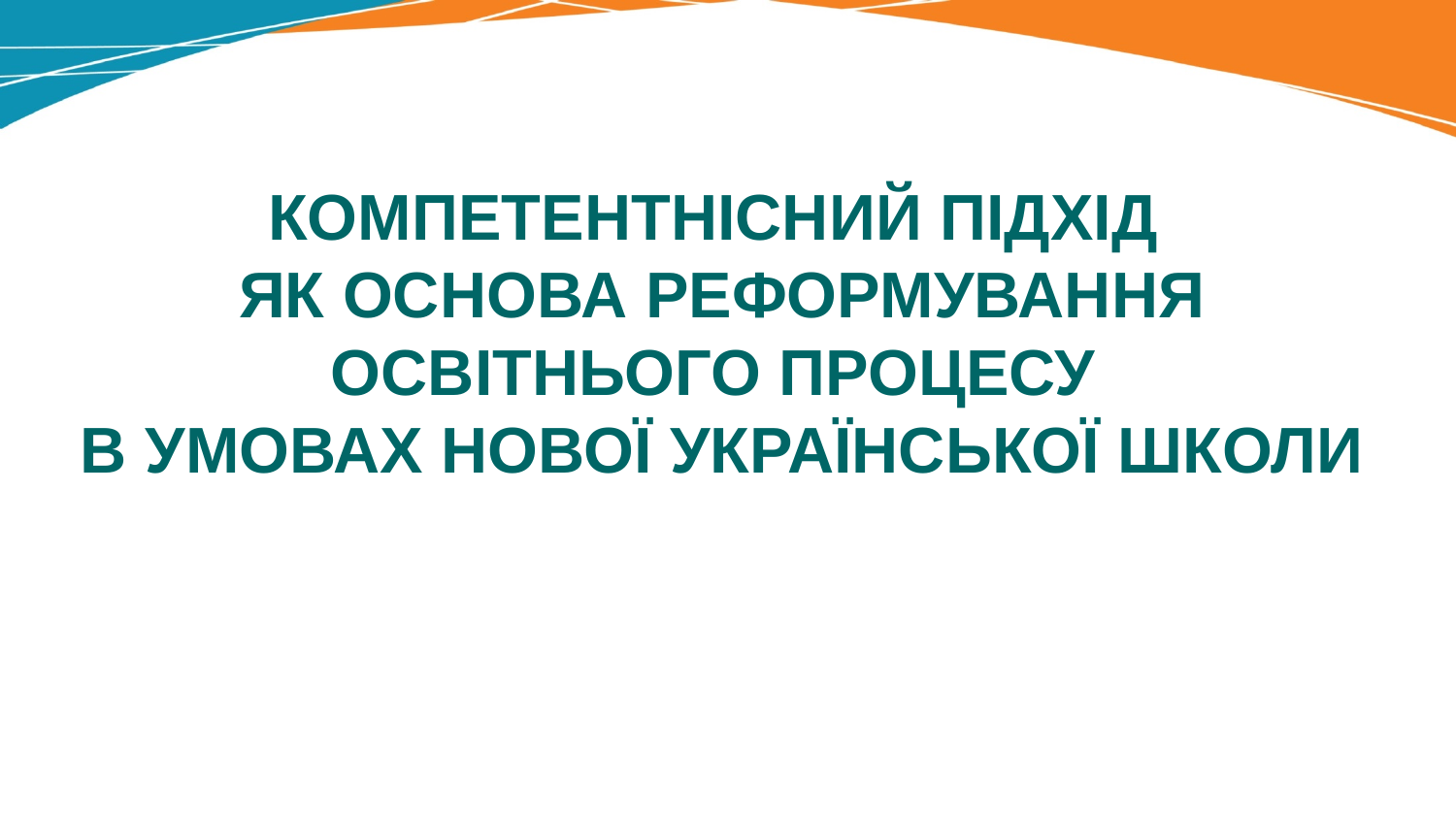

КОМПЕТЕНТНІСНИЙ ПІДХІД
ЯК ОСНОВА РЕФОРМУВАННЯ ОСВІТНЬОГО ПРОЦЕСУ
В УМОВАХ НОВОЇ УКРАЇНСЬКОЇ ШКОЛИ